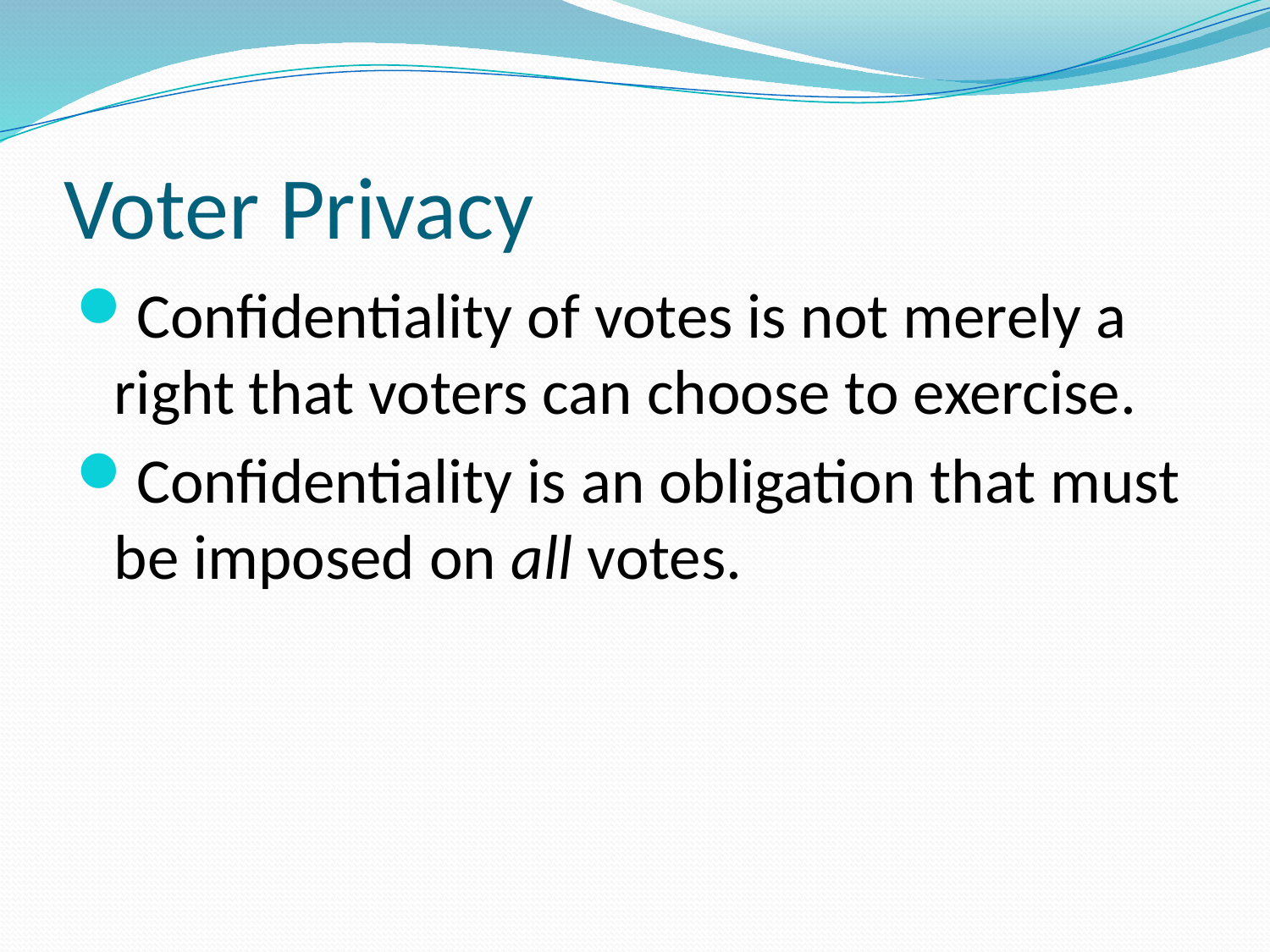

# Voter Privacy
Confidentiality of votes is not merely a right that voters can choose to exercise.
Confidentiality is an obligation that must be imposed on all votes.